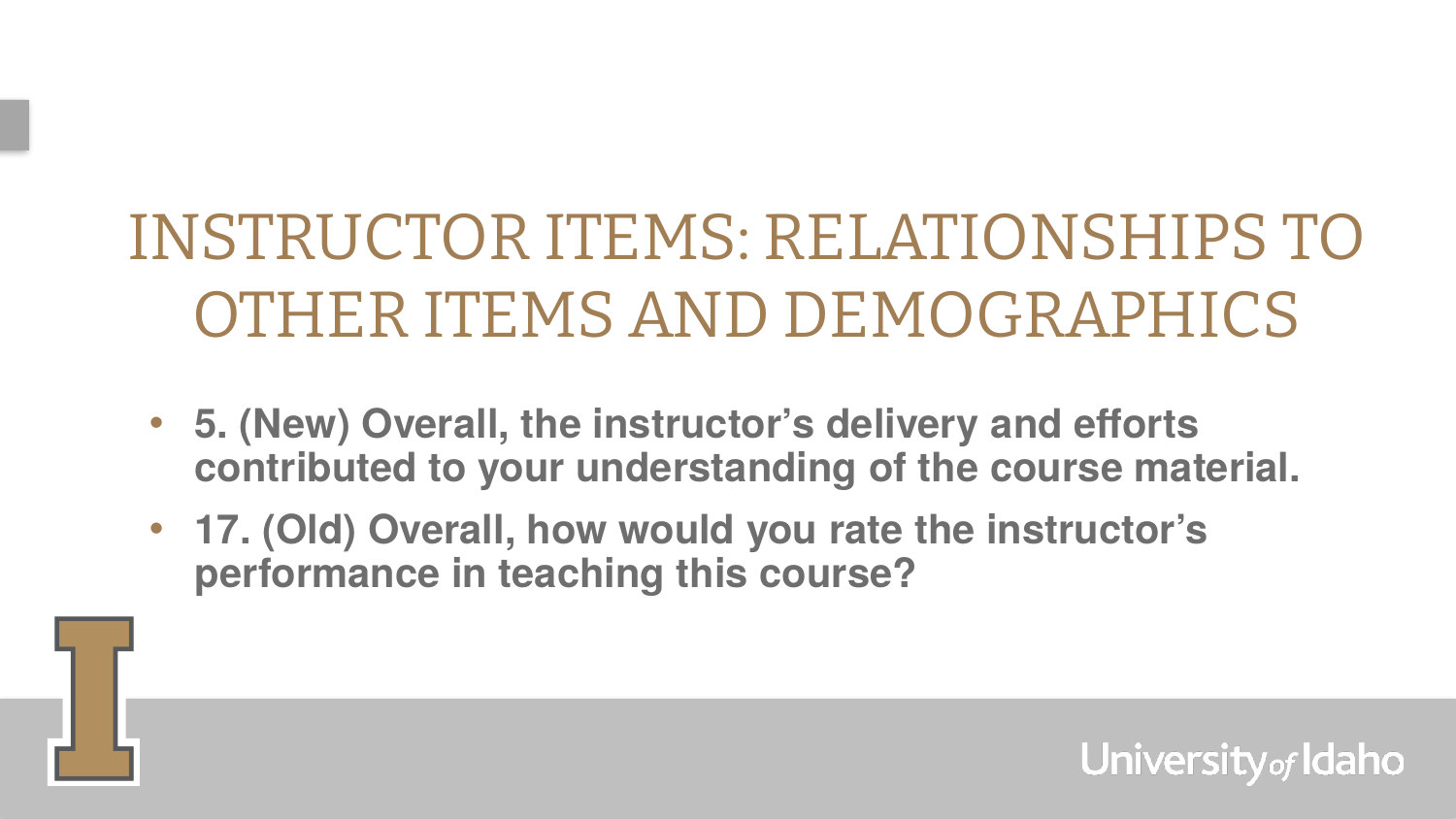

# Instructor Items: Relationships to other items and Demographics
5. (New) Overall, the instructor’s delivery and efforts contributed to your understanding of the course material.
17. (Old) Overall, how would you rate the instructor’s performance in teaching this course?